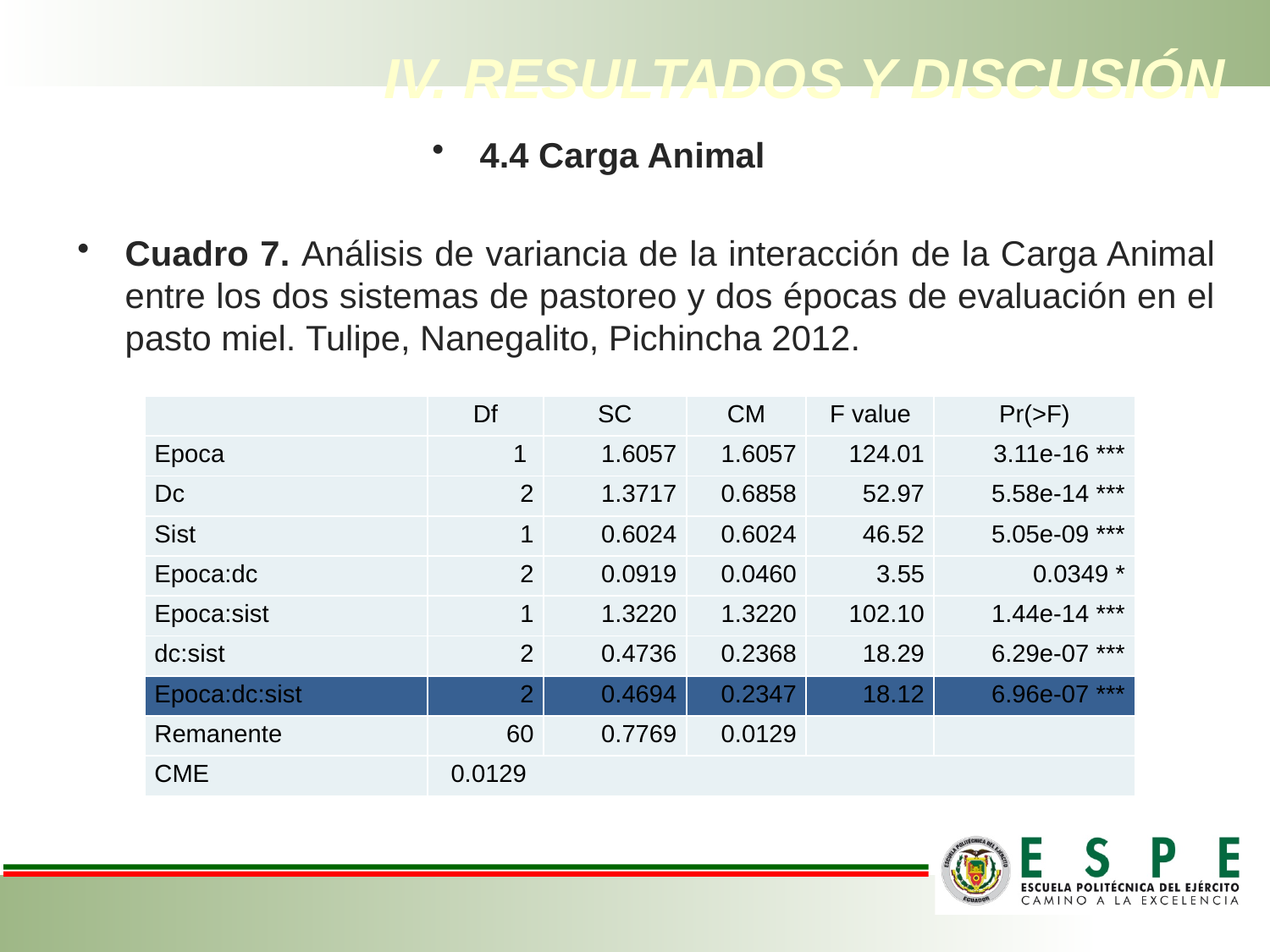

IV. RESULTADOS Y DISCUSIÓN
4.4 Carga Animal

Cuadro 7. Análisis de variancia de la interacción de la Carga Animal entre los dos sistemas de pastoreo y dos épocas de evaluación en el pasto miel. Tulipe, Nanegalito, Pichincha 2012.
|  | Df | SC | CM | F value | Pr(>F) |
| --- | --- | --- | --- | --- | --- |
| Epoca | 1 | 1.6057 | 1.6057 | 124.01 | 3.11e-16 \*\*\* |
| Dc | 2 | 1.3717 | 0.6858 | 52.97 | 5.58e-14 \*\*\* |
| Sist | 1 | 0.6024 | 0.6024 | 46.52 | 5.05e-09 \*\*\* |
| Epoca:dc | 2 | 0.0919 | 0.0460 | 3.55 | 0.0349 \* |
| Epoca:sist | 1 | 1.3220 | 1.3220 | 102.10 | 1.44e-14 \*\*\* |
| dc:sist | 2 | 0.4736 | 0.2368 | 18.29 | 6.29e-07 \*\*\* |
| Epoca:dc:sist | 2 | 0.4694 | 0.2347 | 18.12 | 6.96e-07 \*\*\* |
| Remanente | 60 | 0.7769 | 0.0129 |  |  |
| CME | 0.0129 |  |  |  |  |